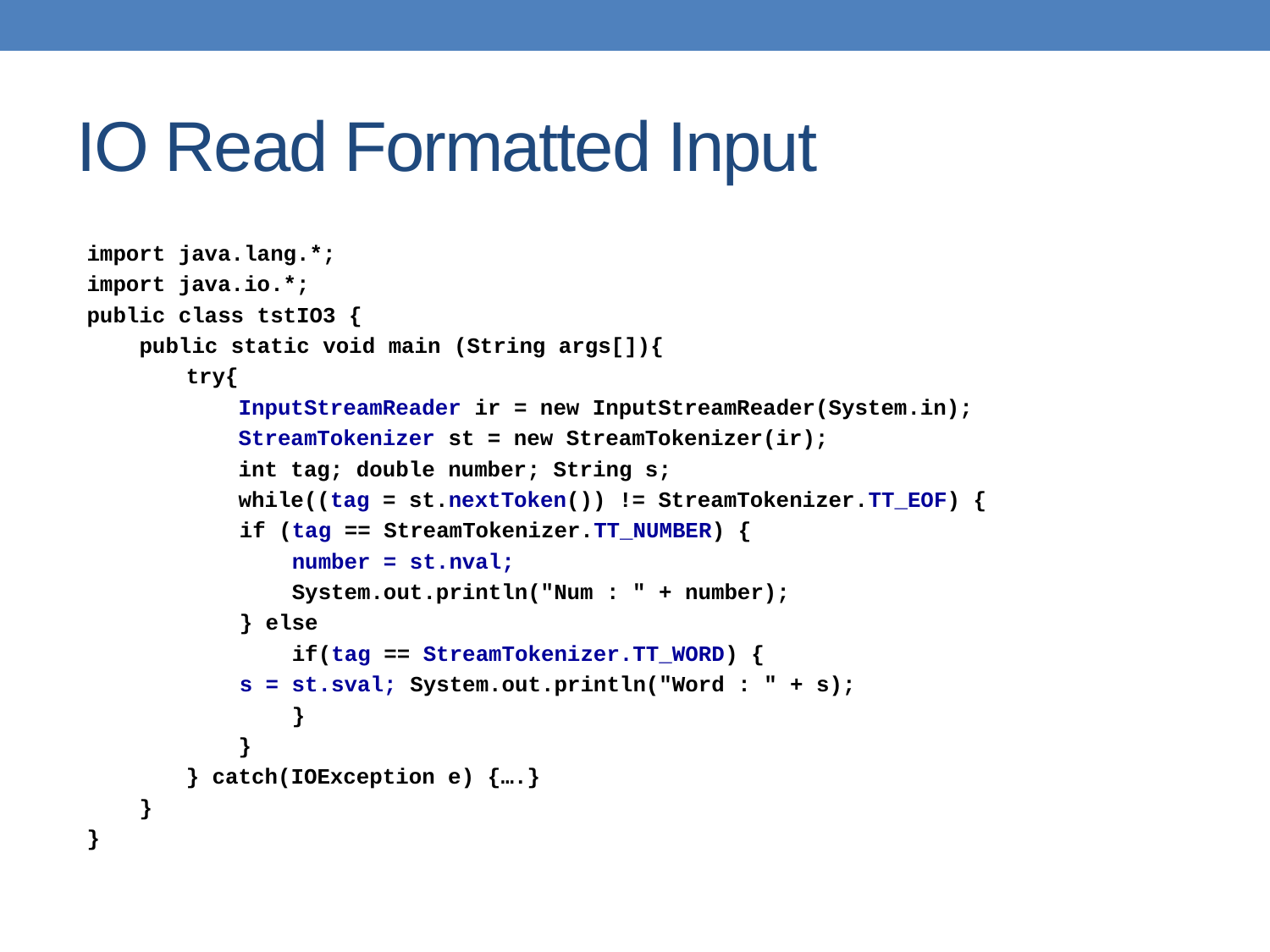

# IO Read Formatted Input
import java.lang.*;
import java.io.*;
public class tstIO3 {
    public static void main (String args[]){
	try{
	    InputStreamReader ir = new InputStreamReader(System.in);
	    StreamTokenizer st = new StreamTokenizer(ir);
	    int tag; double number; String s;
	    while((tag = st.nextToken()) != StreamTokenizer.TT_EOF) {
		if (tag == StreamTokenizer.TT_NUMBER) {
		    number = st.nval;
		    System.out.println("Num : " + number);
		} else
		    if(tag == StreamTokenizer.TT_WORD) {
			s = st.sval; System.out.println("Word : " + s);
		    }
	    }
	} catch(IOException e) {….}
    }
}